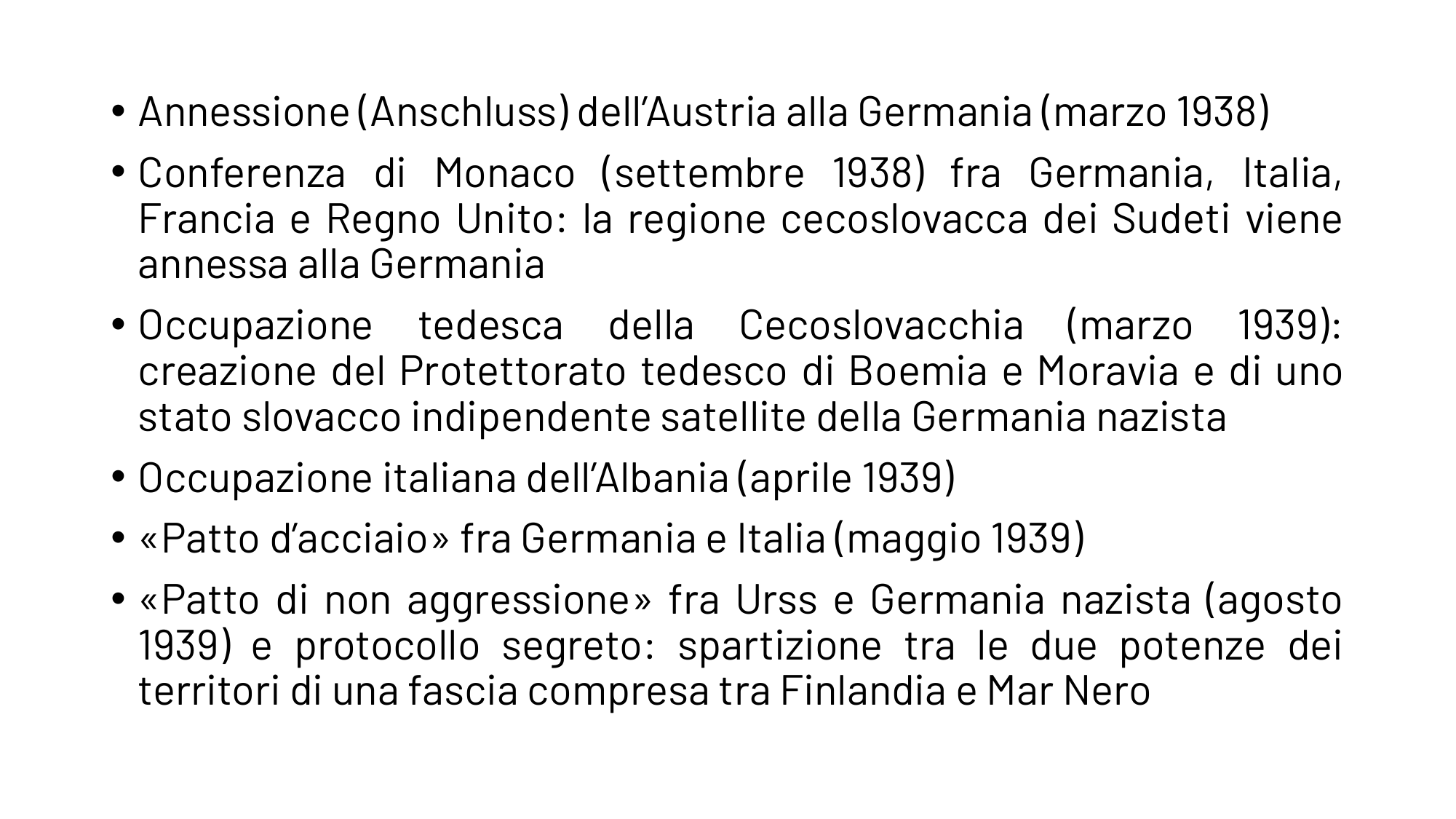

Annessione (Anschluss) dell’Austria alla Germania (marzo 1938)
Conferenza di Monaco (settembre 1938) fra Germania, Italia, Francia e Regno Unito: la regione cecoslovacca dei Sudeti viene annessa alla Germania
Occupazione tedesca della Cecoslovacchia (marzo 1939): creazione del Protettorato tedesco di Boemia e Moravia e di uno stato slovacco indipendente satellite della Germania nazista
Occupazione italiana dell’Albania (aprile 1939)
«Patto d’acciaio» fra Germania e Italia (maggio 1939)
«Patto di non aggressione» fra Urss e Germania nazista (agosto 1939) e protocollo segreto: spartizione tra le due potenze dei territori di una fascia compresa tra Finlandia e Mar Nero